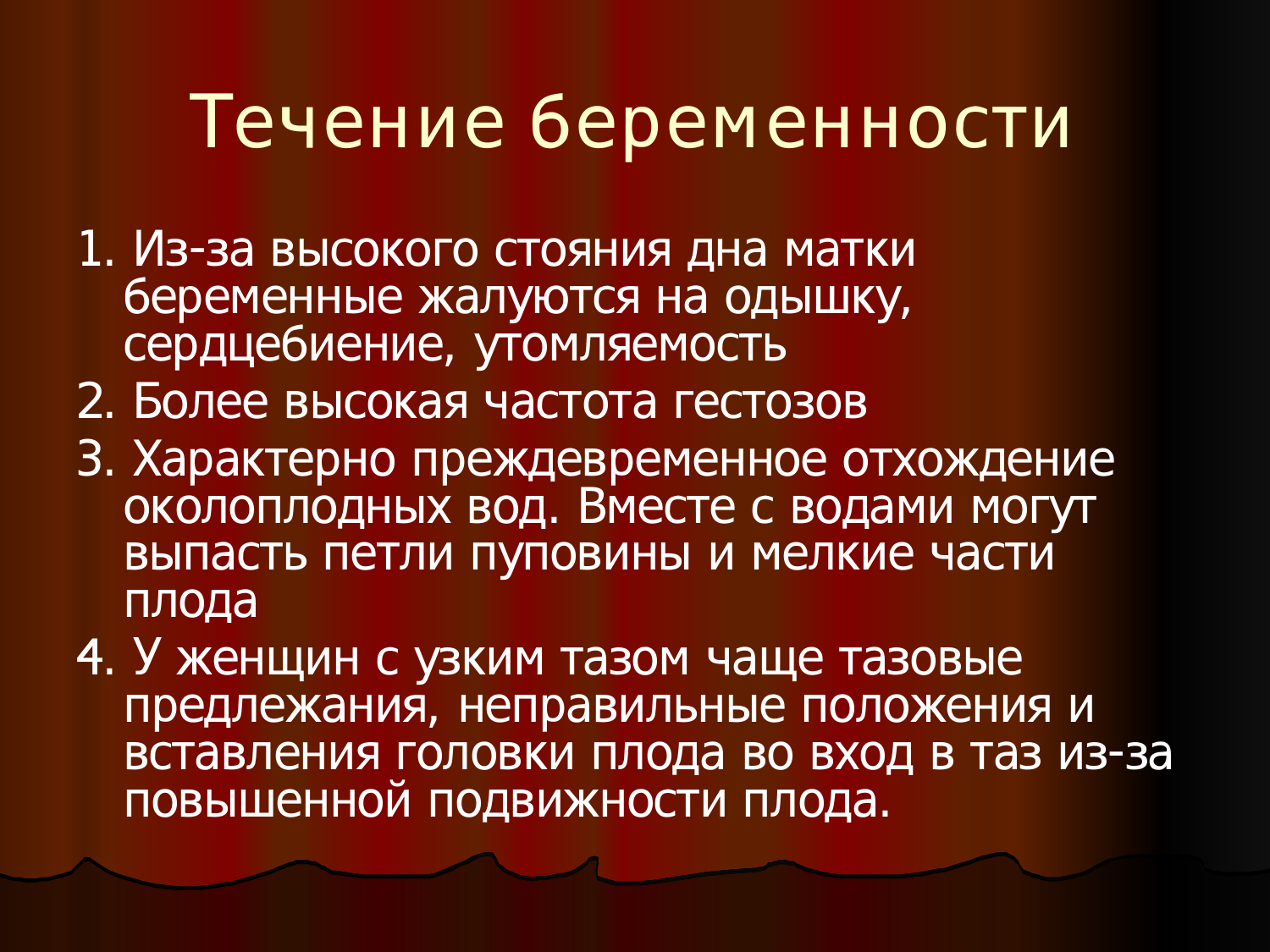

# Течение беременности
1. Из-за высокого стояния дна матки беременные жалуются на одышку, сердцебиение, утомляемость
2. Более высокая частота гестозов
3. Характерно преждевременное отхождение околоплодных вод. Вместе с водами могут выпасть петли пуповины и мелкие части плода
4. У женщин с узким тазом чаще тазовые предлежания, неправильные положения и вставления головки плода во вход в таз из-за повышенной подвижности плода.